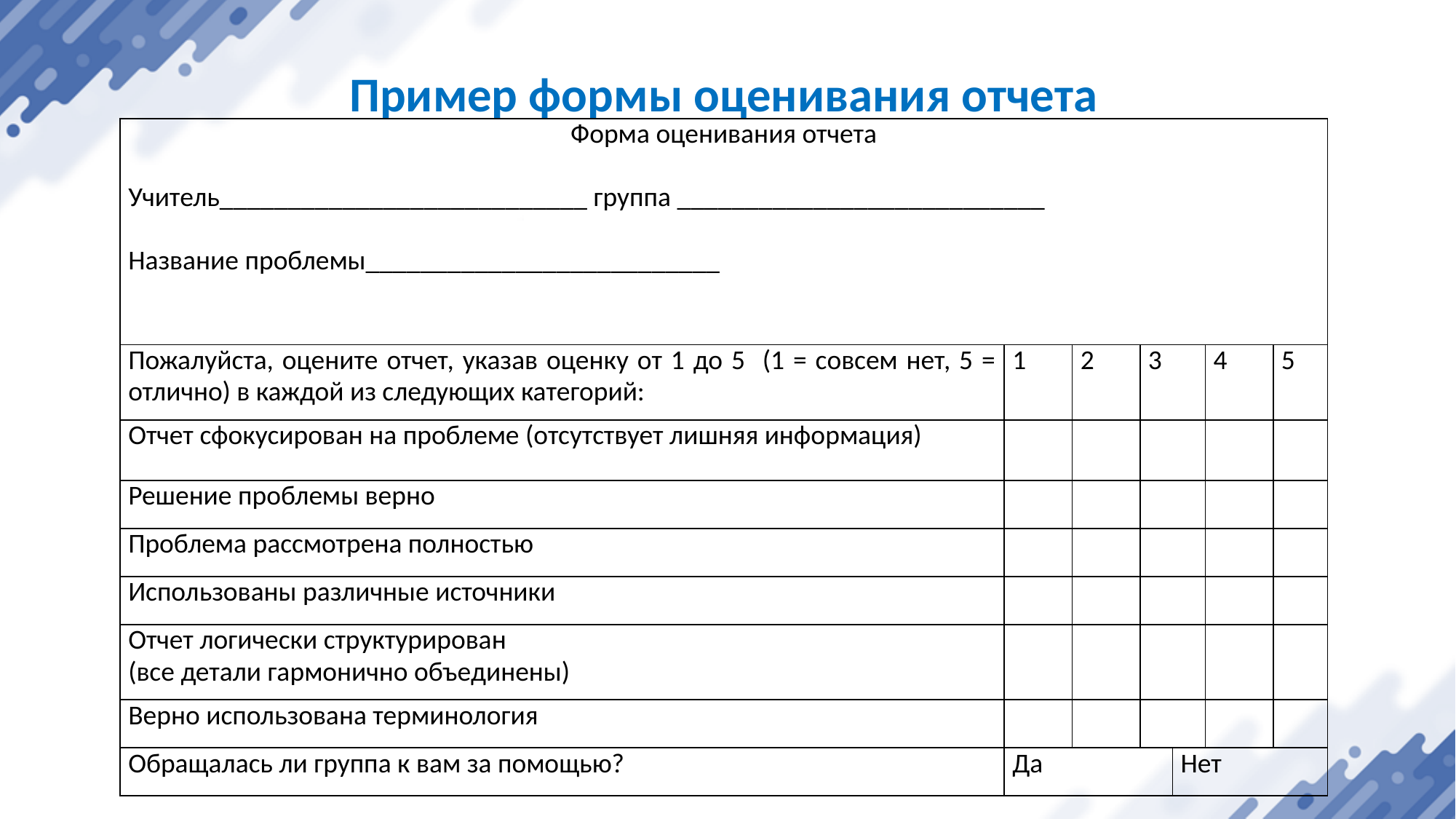

Пример формы оценивания отчета
| Форма оценивания отчета   Учитель\_\_\_\_\_\_\_\_\_\_\_\_\_\_\_\_\_\_\_\_\_\_\_\_\_\_\_ группа \_\_\_\_\_\_\_\_\_\_\_\_\_\_\_\_\_\_\_\_\_\_\_\_\_\_\_   Название проблемы\_\_\_\_\_\_\_\_\_\_\_\_\_\_\_\_\_\_\_\_\_\_\_\_\_\_ |  |  |  |  |  |  |
| --- | --- | --- | --- | --- | --- | --- |
| Пожалуйста, оцените отчет, указав оценку от 1 до 5 (1 = совсем нет, 5 = отлично) в каждой из следующих категорий: | 1 | 2 | 3 |  | 4 | 5 |
| Отчет сфокусирован на проблеме (отсутствует лишняя информация) |  |  |  |  |  |  |
| Решение проблемы верно |  |  |  |  |  |  |
| Проблема рассмотрена полностью |  |  |  |  |  |  |
| Использованы различные источники |  |  |  |  |  |  |
| Отчет логически структурирован (все детали гармонично объединены) |  |  |  |  |  |  |
| Верно использована терминология |  |  |  |  |  |  |
| Обращалась ли группа к вам за помощью? | Да |  |  | Нет |  |  |